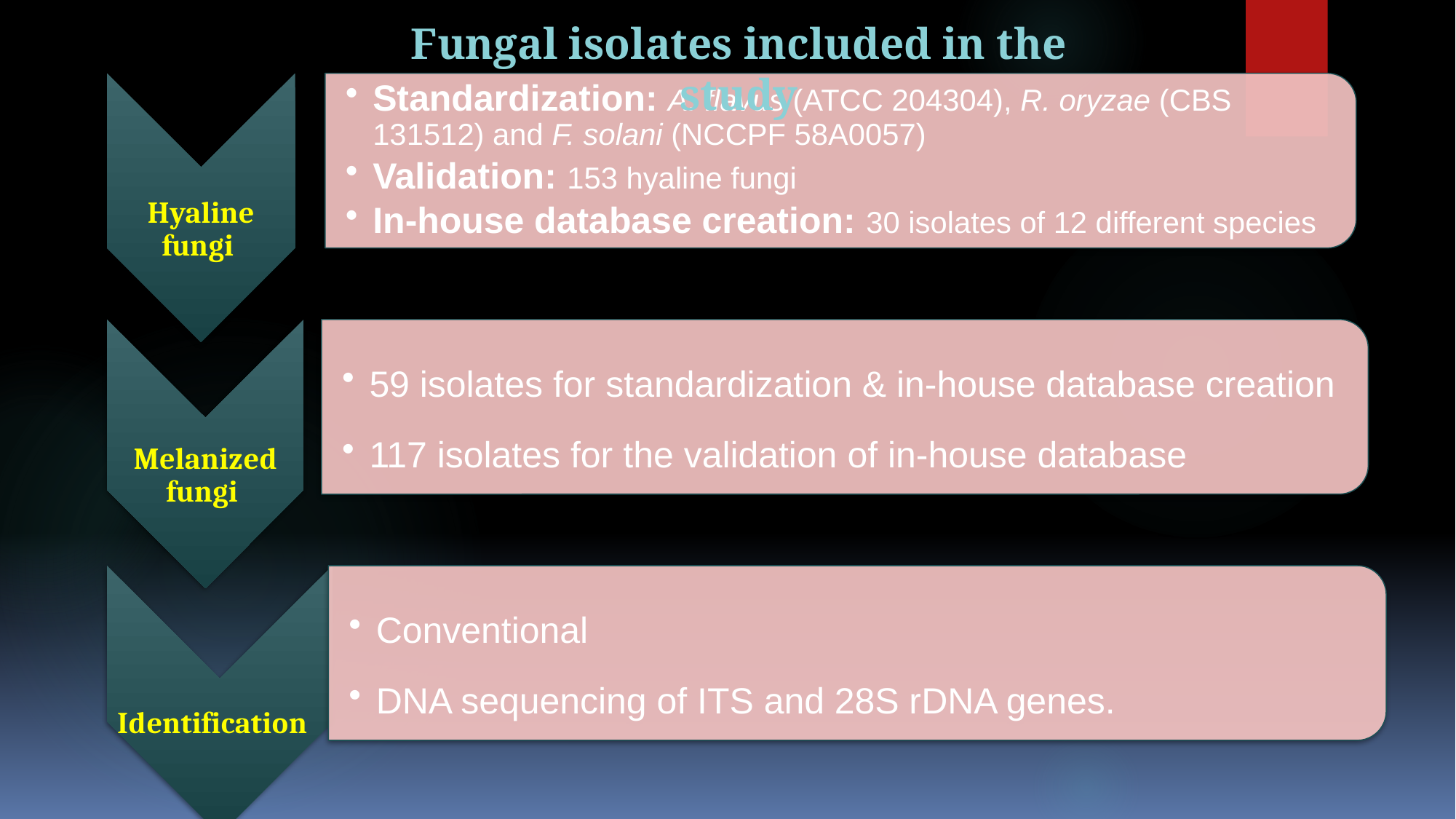

Fungal isolates included in the study

Hyaline fungi
Standardization: A. flavus (ATCC 204304), R. oryzae (CBS 131512) and F. solani (NCCPF 58A0057)
Validation: 153 hyaline fungi
In-house database creation: 30 isolates of 12 different species

Melanized fungi
59 isolates for standardization & in-house database creation
117 isolates for the validation of in-house database

Identification
Conventional
DNA sequencing of ITS and 28S rDNA genes.